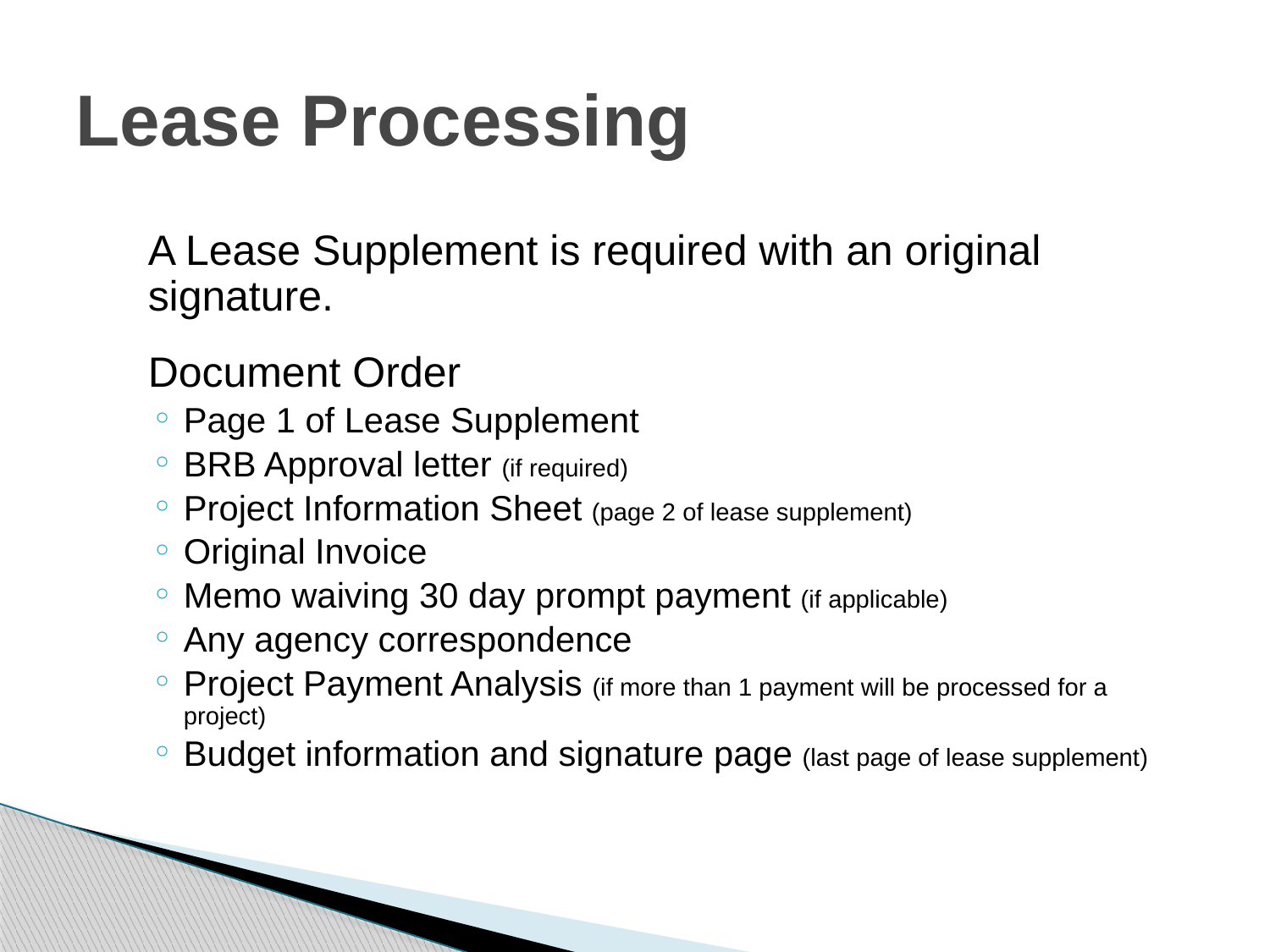

# Lease Processing
	A Lease Supplement is required with an original signature.

	Document Order
Page 1 of Lease Supplement
BRB Approval letter (if required)
Project Information Sheet (page 2 of lease supplement)
Original Invoice
Memo waiving 30 day prompt payment (if applicable)
Any agency correspondence
Project Payment Analysis (if more than 1 payment will be processed for a project)
Budget information and signature page (last page of lease supplement)